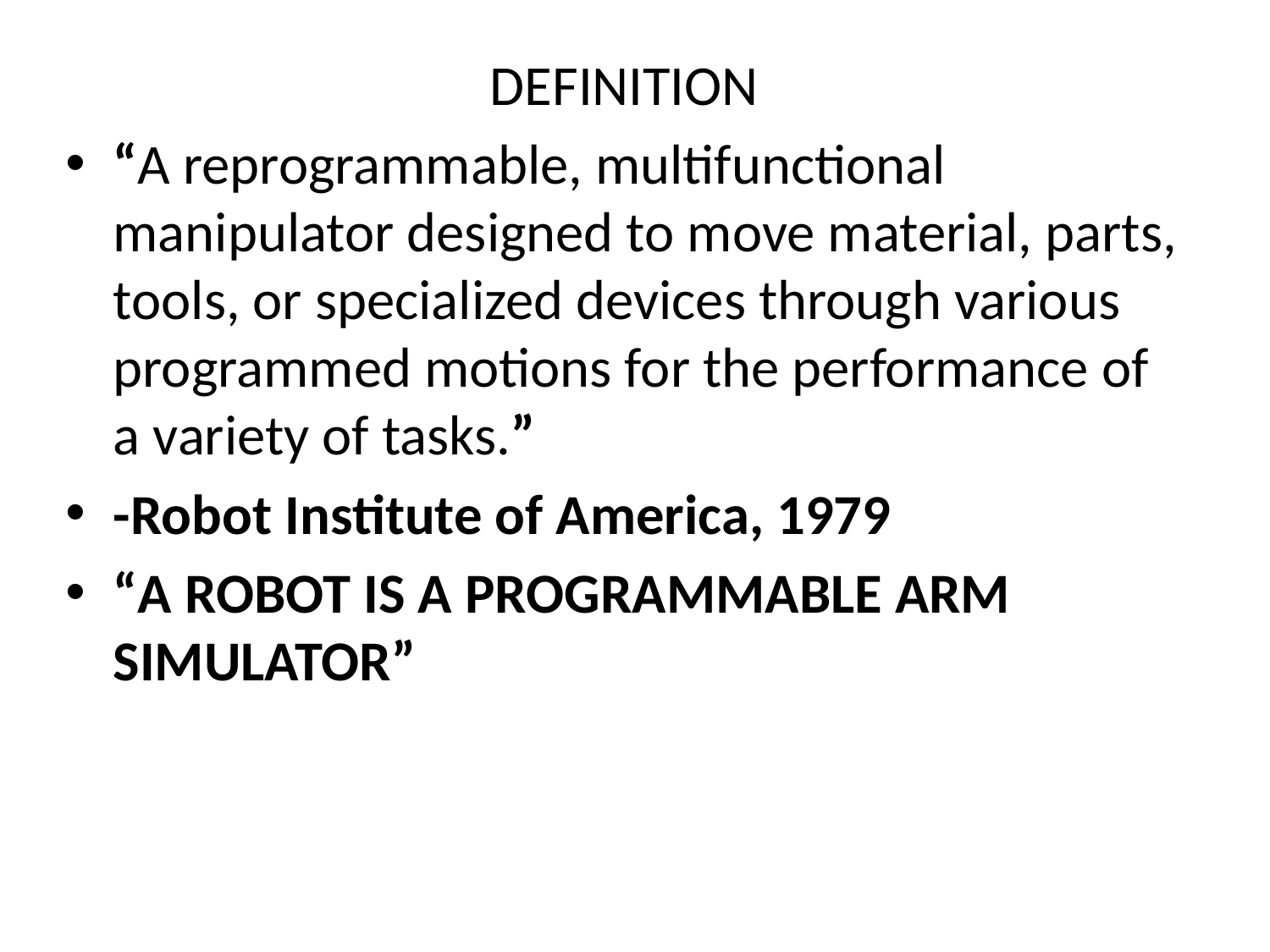

DEFINITION
“A reprogrammable, multifunctional manipulator designed to move material, parts, tools, or specialized devices through various programmed motions for the performance of a variety of tasks.”
-Robot Institute of America, 1979
“A ROBOT IS A PROGRAMMABLE ARM SIMULATOR”